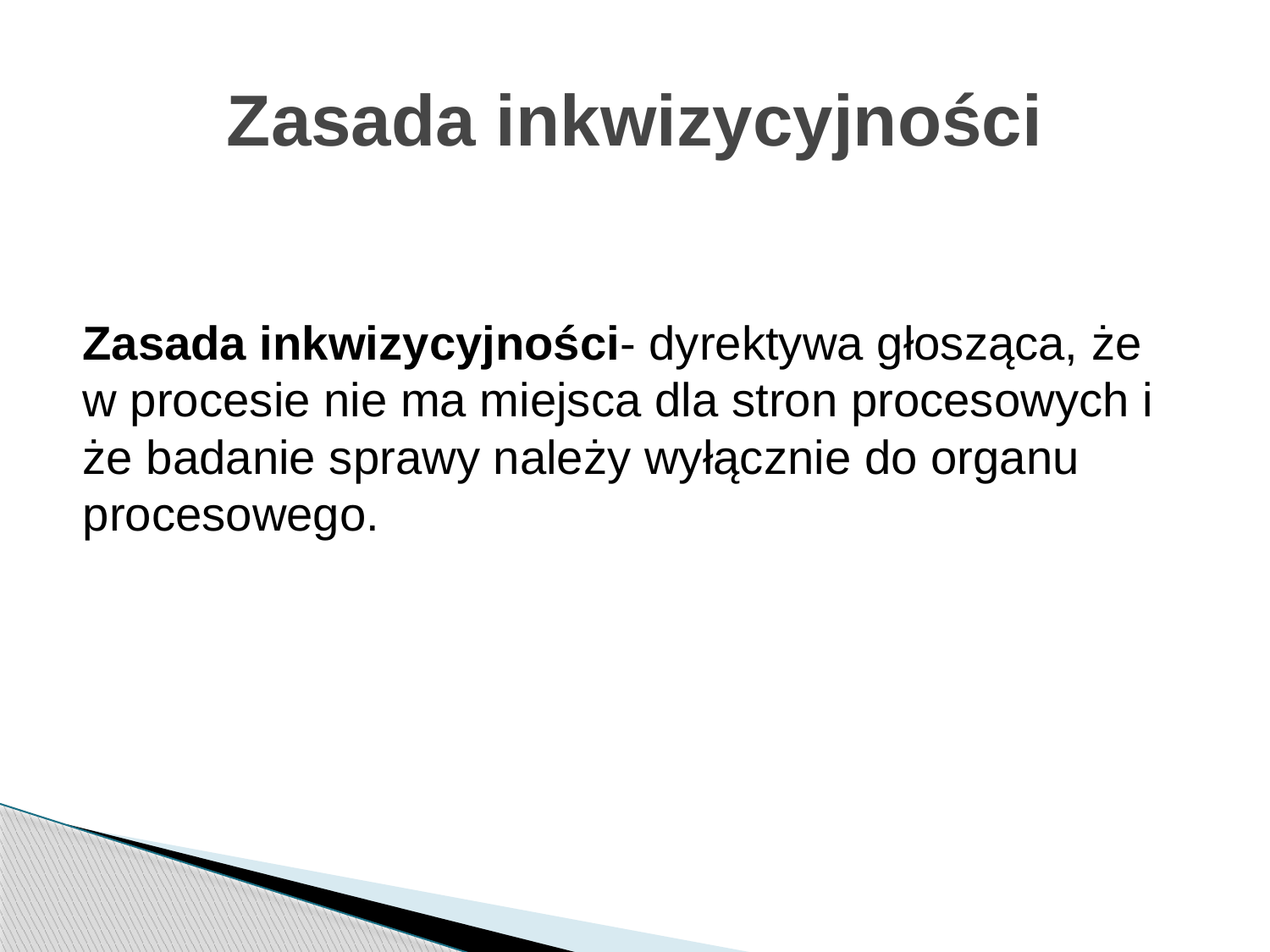

# Zasada inkwizycyjności
Zasada inkwizycyjności- dyrektywa głosząca, że w procesie nie ma miejsca dla stron procesowych i że badanie sprawy należy wyłącznie do organu procesowego.